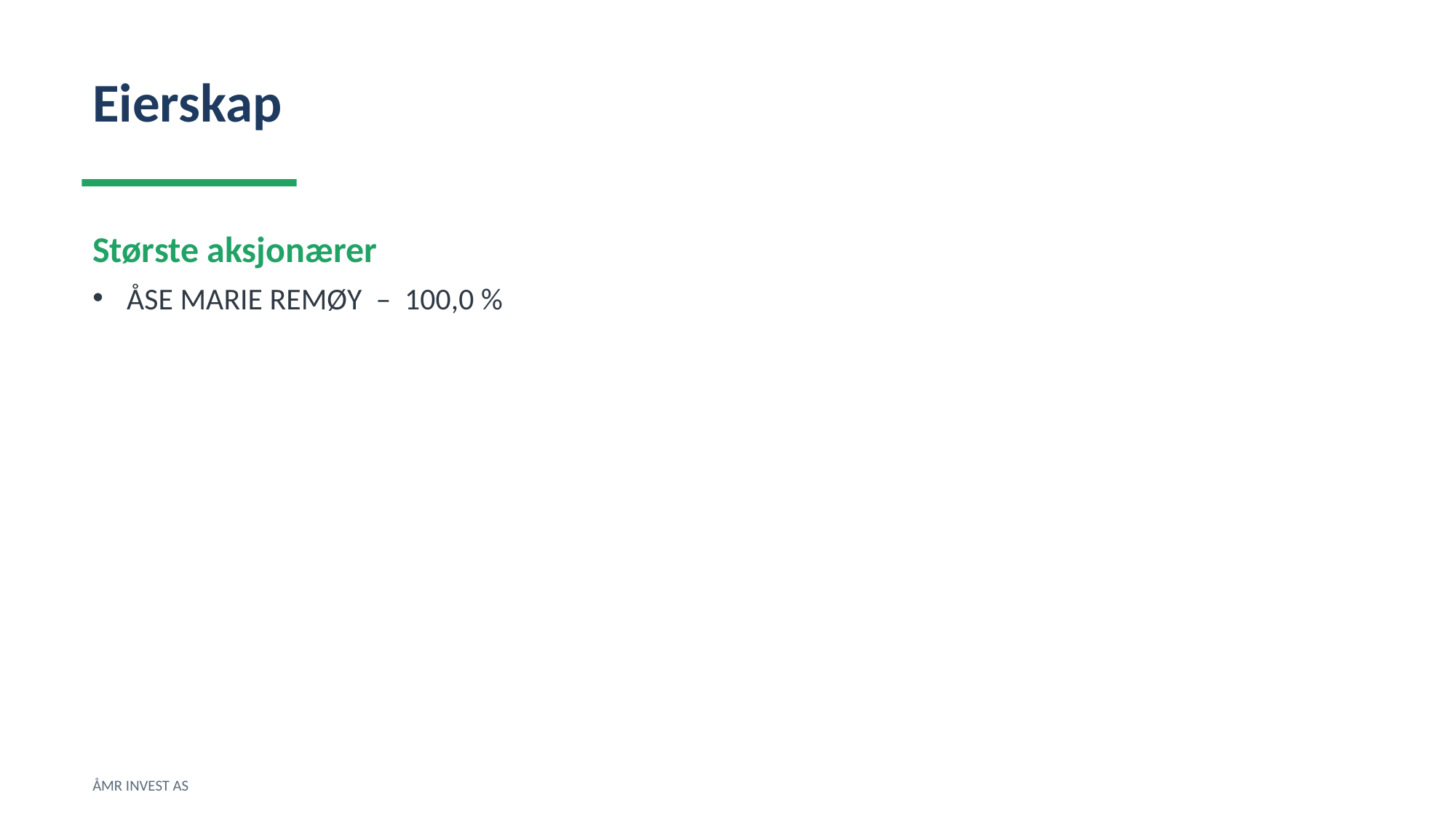

Eierskap

Største aksjonærer
ÅSE MARIE REMØY  –  100,0 %
ÅMR INVEST AS